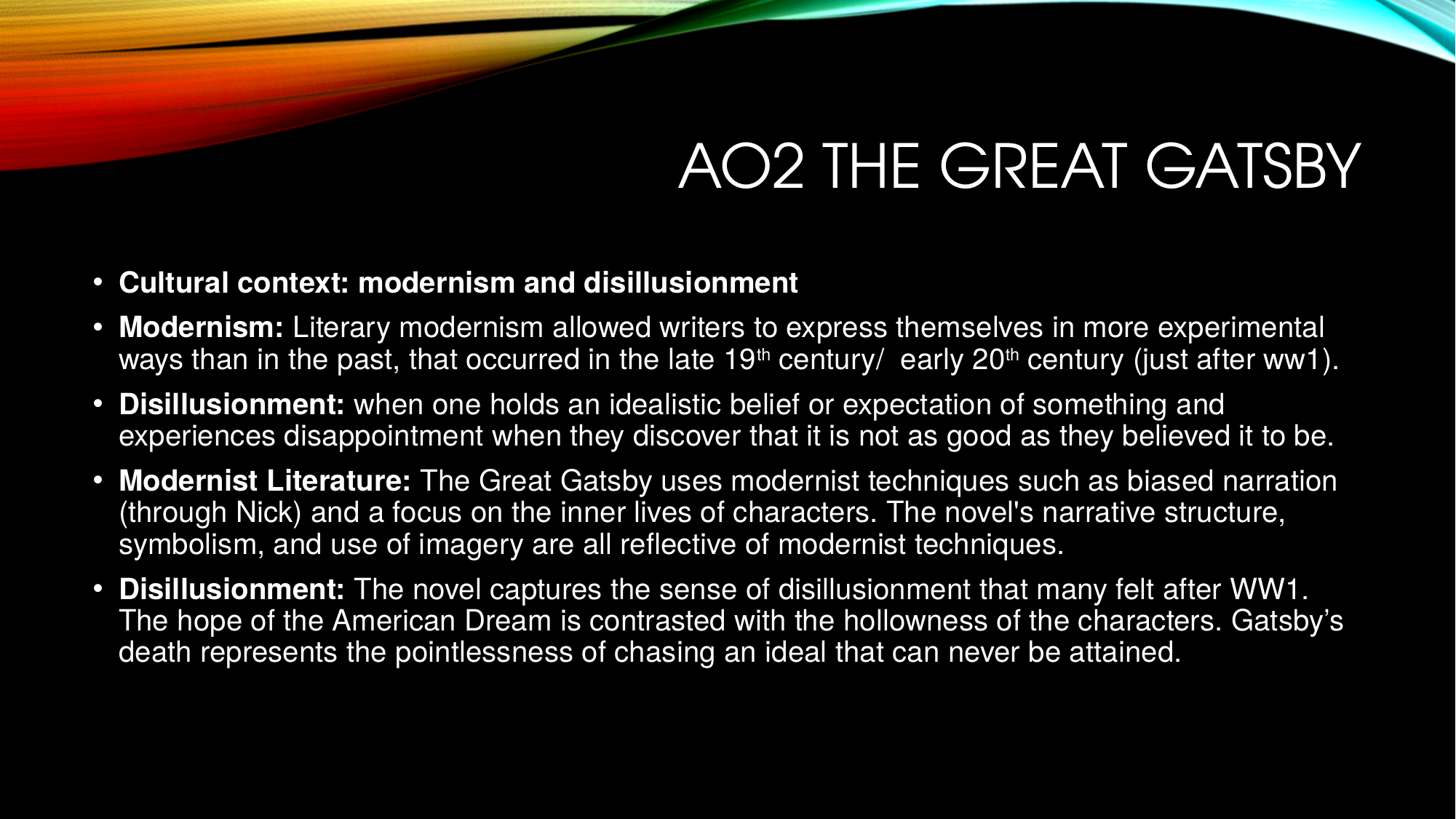

# AO2 THE GREAT GATSBY
Cultural context: modernism and disillusionment
Modernism: Literary modernism allowed writers to express themselves in more experimental ways than in the past, that occurred in the late 19th century/  early 20th century (just after ww1).
Disillusionment: when one holds an idealistic belief or expectation of something and experiences disappointment when they discover that it is not as good as they believed it to be.
Modernist Literature: The Great Gatsby uses modernist techniques such as biased narration (through Nick) and a focus on the inner lives of characters. The novel's narrative structure, symbolism, and use of imagery are all reflective of modernist techniques.
Disillusionment: The novel captures the sense of disillusionment that many felt after WW1. The hope of the American Dream is contrasted with the hollowness of the characters. Gatsby’s death represents the pointlessness of chasing an ideal that can never be attained.